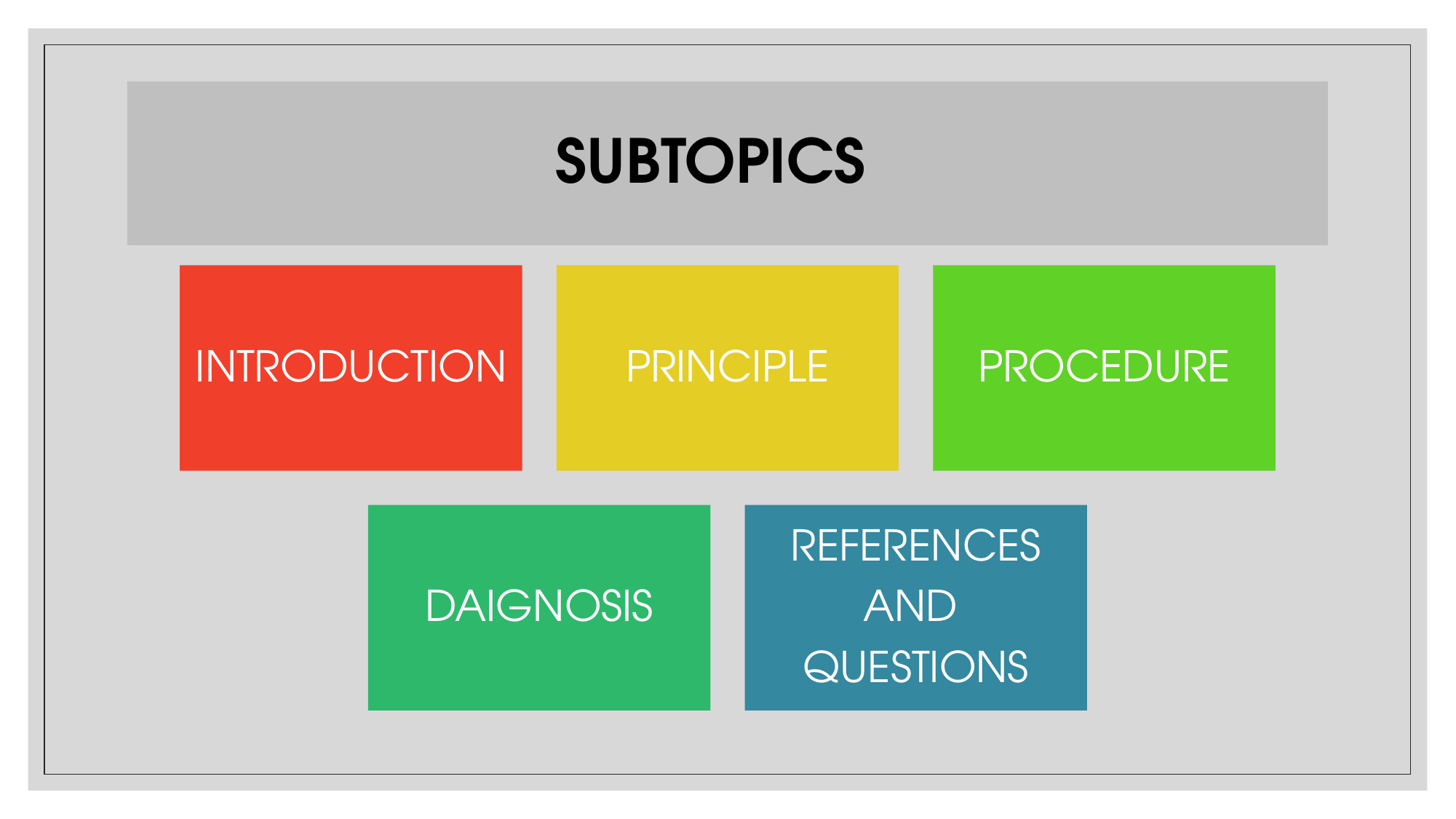

# SUBTOPICS
INTRODUCTION
PRINCIPLE
PROCEDURE
DAIGNOSIS
REFERENCES
AND
QUESTIONS